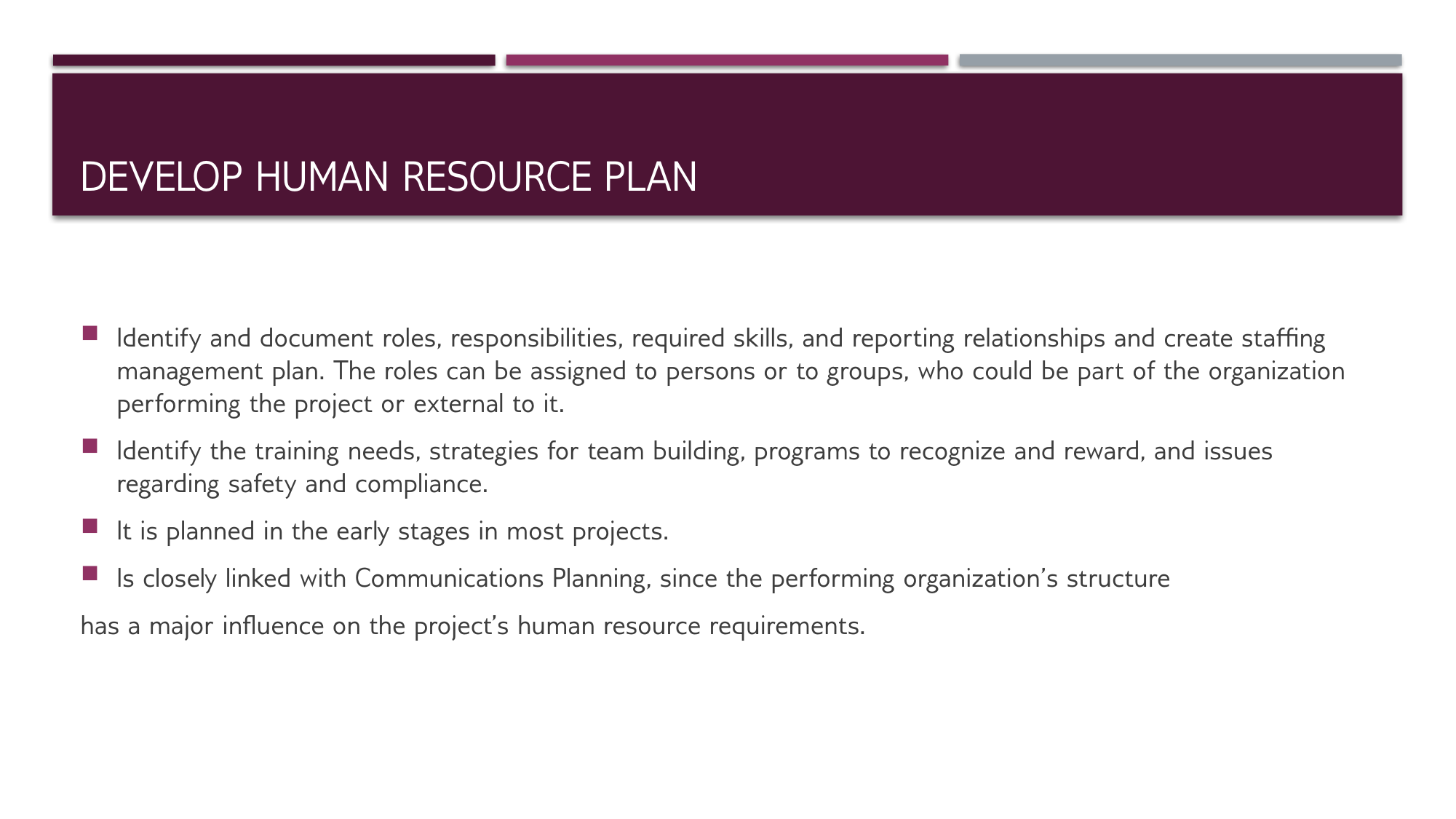

# Develop human resource plan
Identify and document roles, responsibilities, required skills, and reporting relationships and create staffing management plan. The roles can be assigned to persons or to groups, who could be part of the organization performing the project or external to it.
Identify the training needs, strategies for team building, programs to recognize and reward, and issues regarding safety and compliance.
It is planned in the early stages in most projects.
Is closely linked with Communications Planning, since the performing organization’s structure
has a major influence on the project’s human resource requirements.